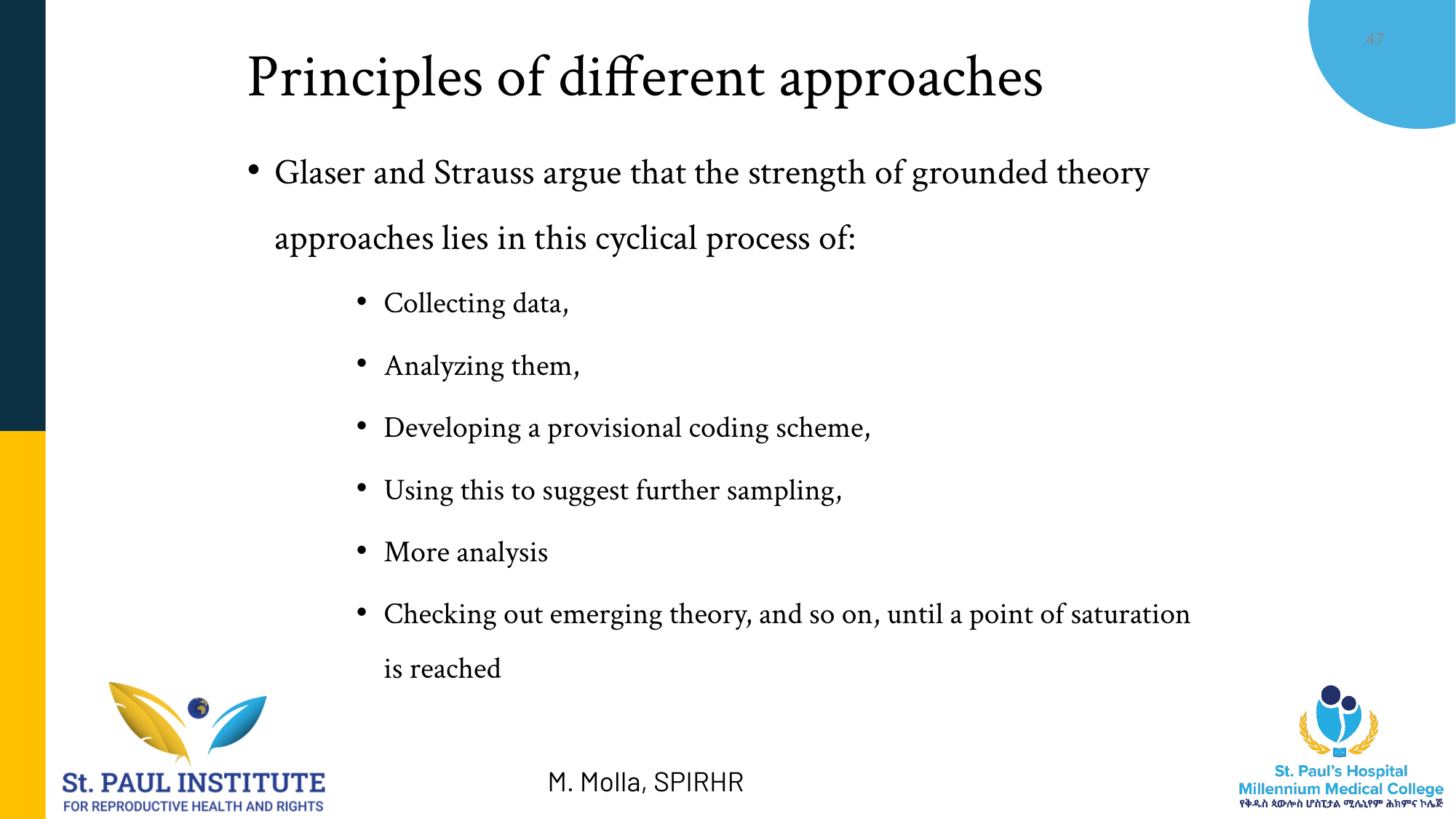

12/19/2025
47
# Principles of different approaches
Glaser and Strauss argue that the strength of grounded theory approaches lies in this cyclical process of:
Collecting data,
Analyzing them,
Developing a provisional coding scheme,
Using this to suggest further sampling,
More analysis
Checking out emerging theory, and so on, until a point of saturation is reached
M. Molla, SPIRHR